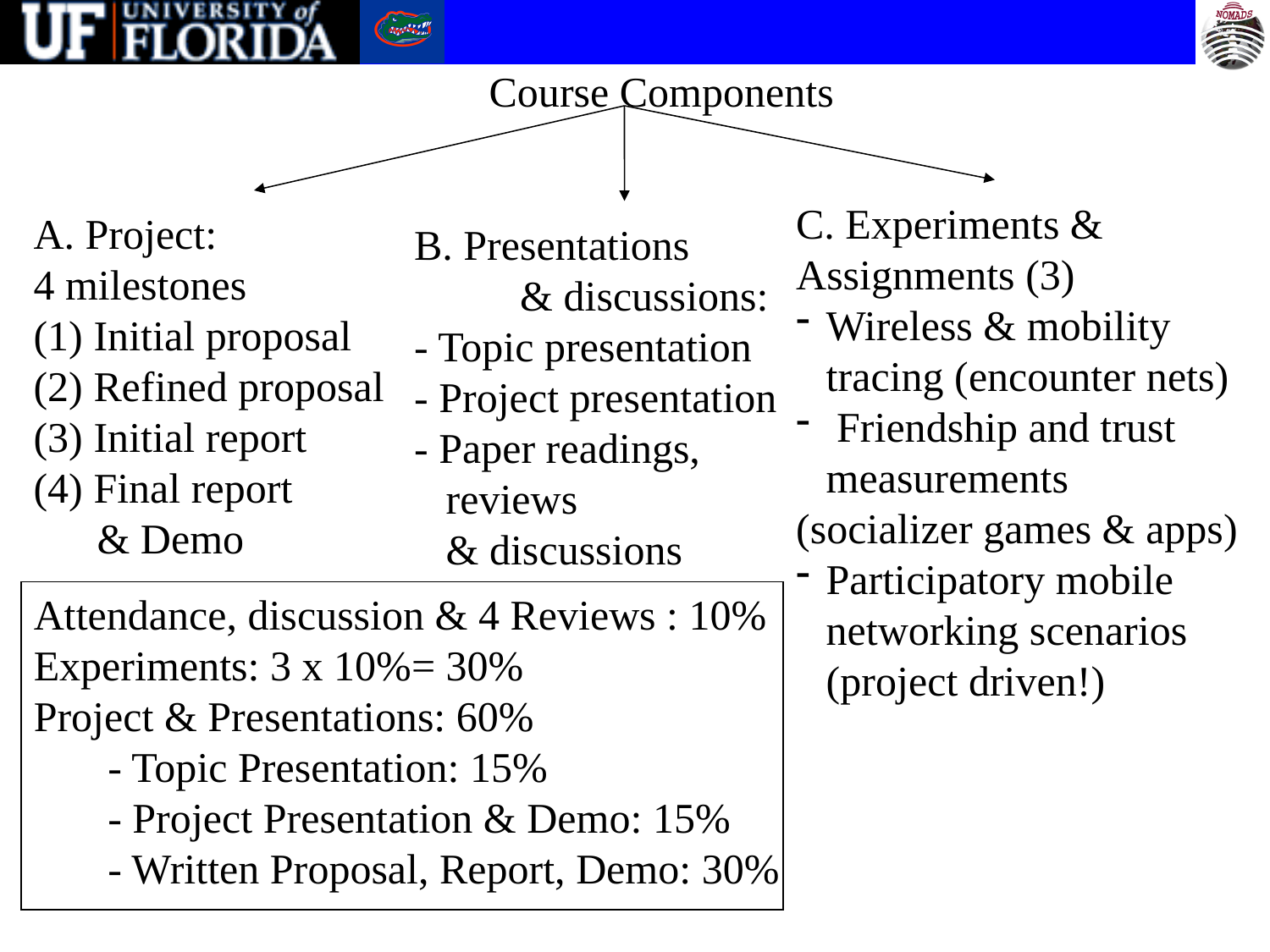

# Course Components

C. Experiments &
Assignments (3)
Wireless & mobility tracing (encounter nets)
 Friendship and trust measurements
(socializer games & apps)
Participatory mobile networking scenarios (project driven!)
A. Project:
4 milestones
(1) Initial proposal
(2) Refined proposal
(3) Initial report
(4) Final report
      & Demo
B. Presentations
          & discussions:
- Topic presentation
- Project presentation
- Paper readings,
   reviews
   & discussions
Attendance, discussion & 4 Reviews : 10%
Experiments: 3 x 10%= 30%
Project & Presentations: 60%
       - Topic Presentation: 15%
       - Project Presentation & Demo: 15%
       - Written Proposal, Report, Demo: 30%